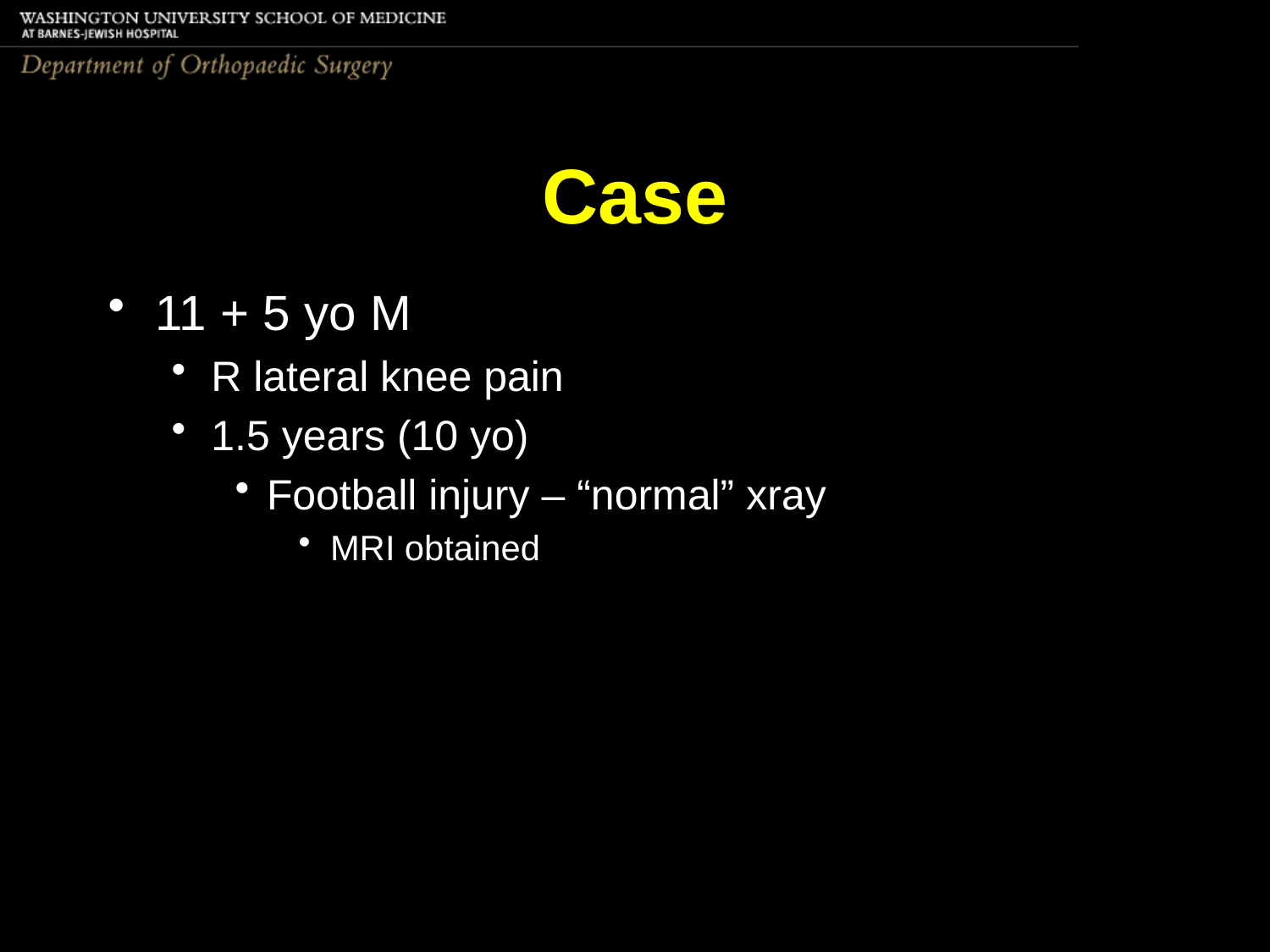

# Case
11 + 5 yo M
R lateral knee pain
1.5 years (10 yo)
Football injury – “normal” xray
MRI obtained